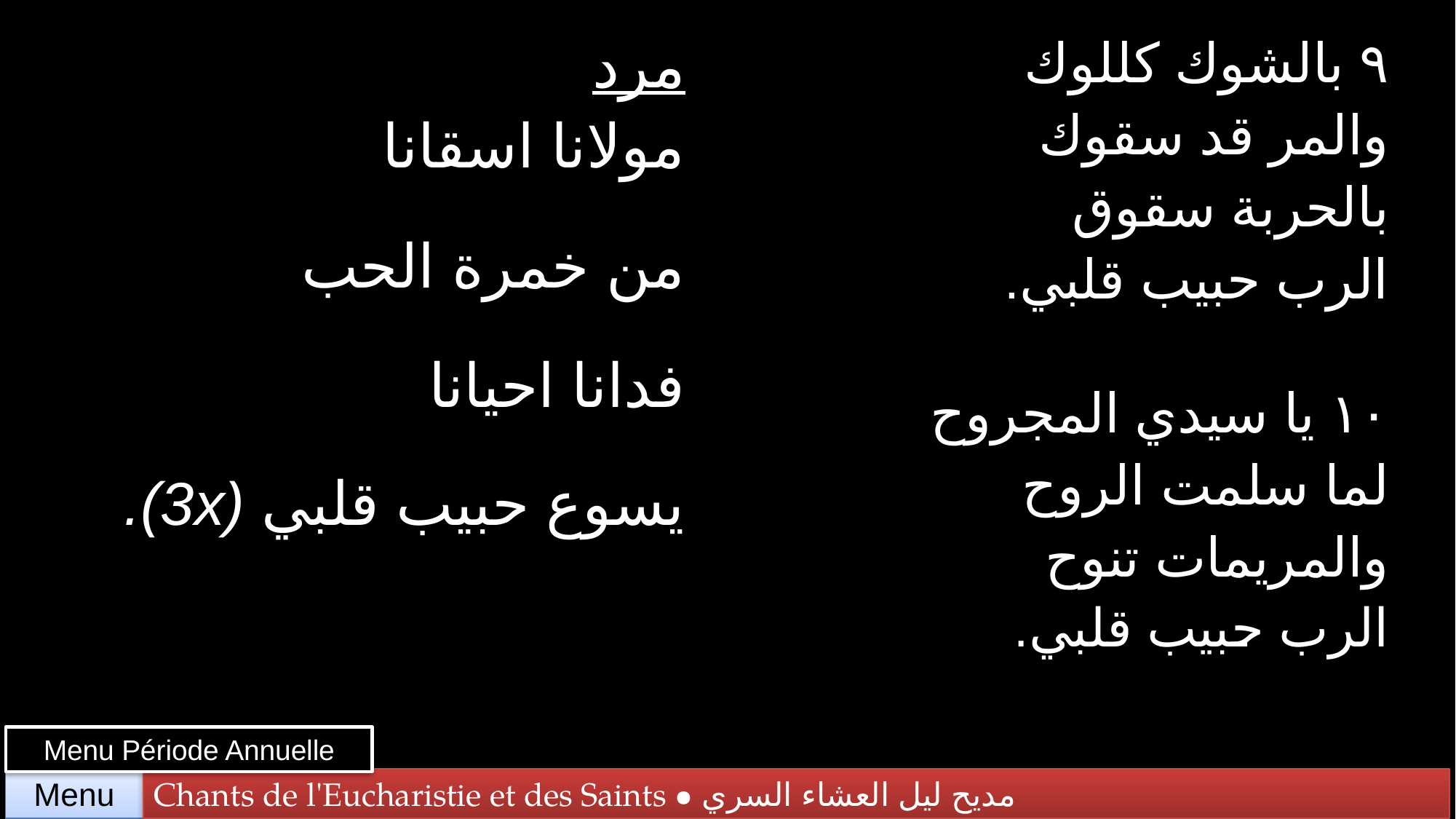

| مرد مولانا اسقانا من خمرة الحب فدانا احيانا يسوع حبيب قلبي (3x). | ٩ بالشوك كللوك والمر قد سقوك بالحربة سقوق الرب حبيب قلبي. |
| --- | --- |
|  | ١٠ يا سيدي المجروح لما سلمت الروح والمريمات تنوح الرب حبيب قلبي. |

Menu Période Annuelle
Chants de l'Eucharistie et des Saints • مديح ليل العشاء السري
Menu